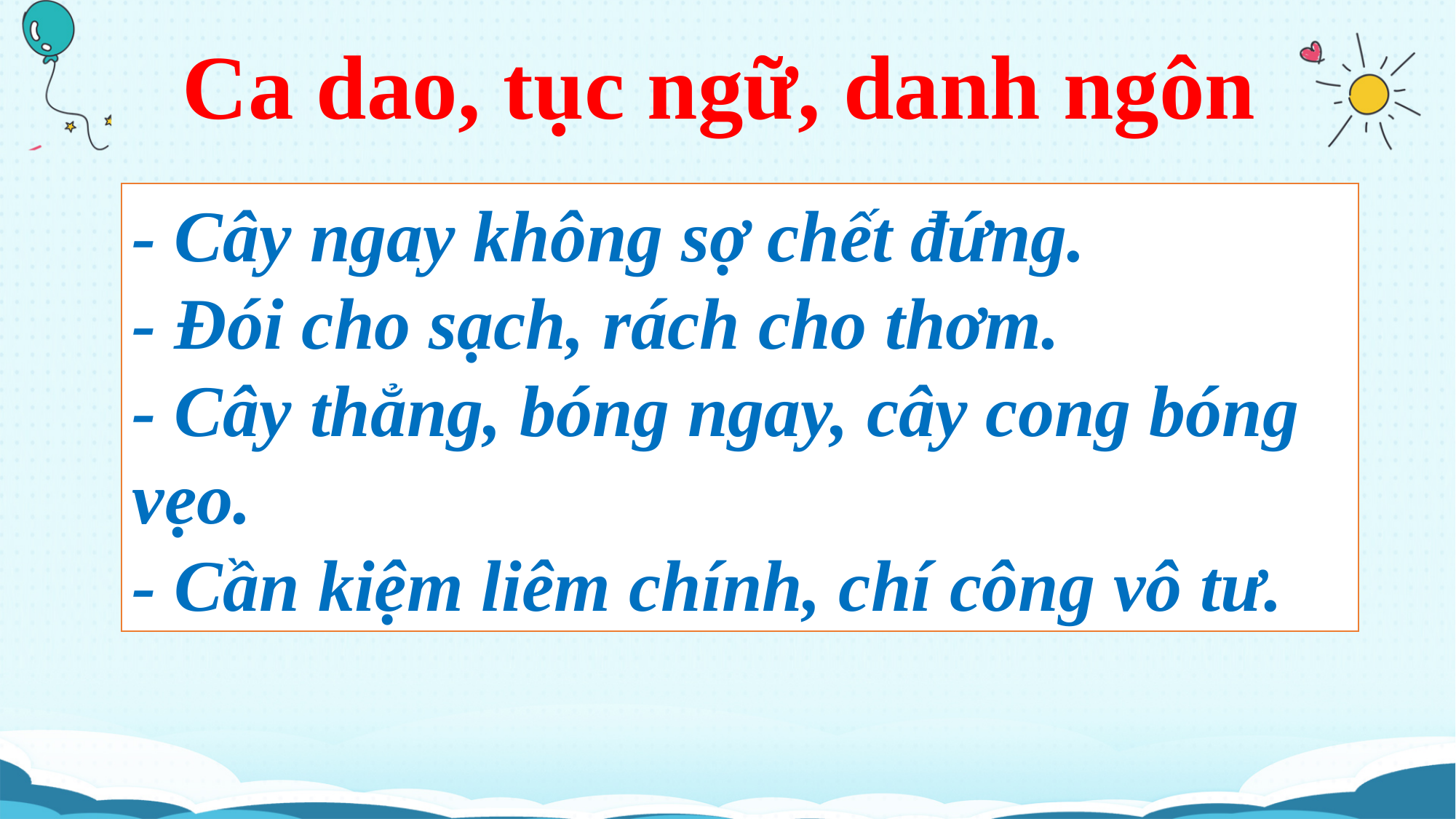

Ca dao, tục ngữ, danh ngôn
- Cây ngay không sợ chết đứng.
- Đói cho sạch, rách cho thơm.
- Cây thẳng, bóng ngay, cây cong bóng vẹo.
- Cần kiệm liêm chính, chí công vô tư.